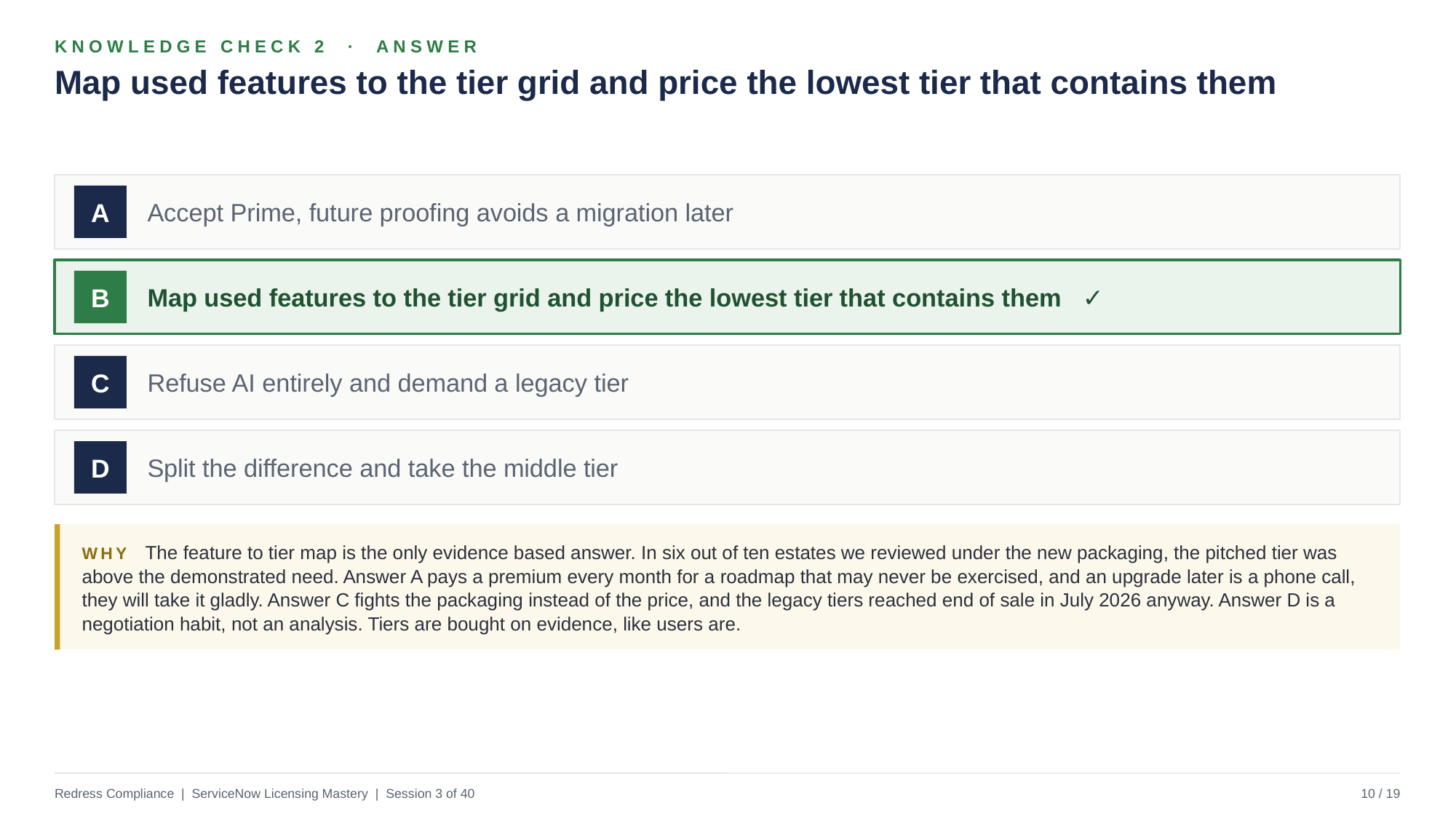

KNOWLEDGE CHECK 2  ·  ANSWER
Map used features to the tier grid and price the lowest tier that contains them

Accept Prime, future proofing avoids a migration later

A

Map used features to the tier grid and price the lowest tier that contains them   ✓

B

Refuse AI entirely and demand a legacy tier

C

Split the difference and take the middle tier

D

WHY  The feature to tier map is the only evidence based answer. In six out of ten estates we reviewed under the new packaging, the pitched tier was above the demonstrated need. Answer A pays a premium every month for a roadmap that may never be exercised, and an upgrade later is a phone call, they will take it gladly. Answer C fights the packaging instead of the price, and the legacy tiers reached end of sale in July 2026 anyway. Answer D is a negotiation habit, not an analysis. Tiers are bought on evidence, like users are.

Redress Compliance  |  ServiceNow Licensing Mastery  |  Session 3 of 40
10 / 19